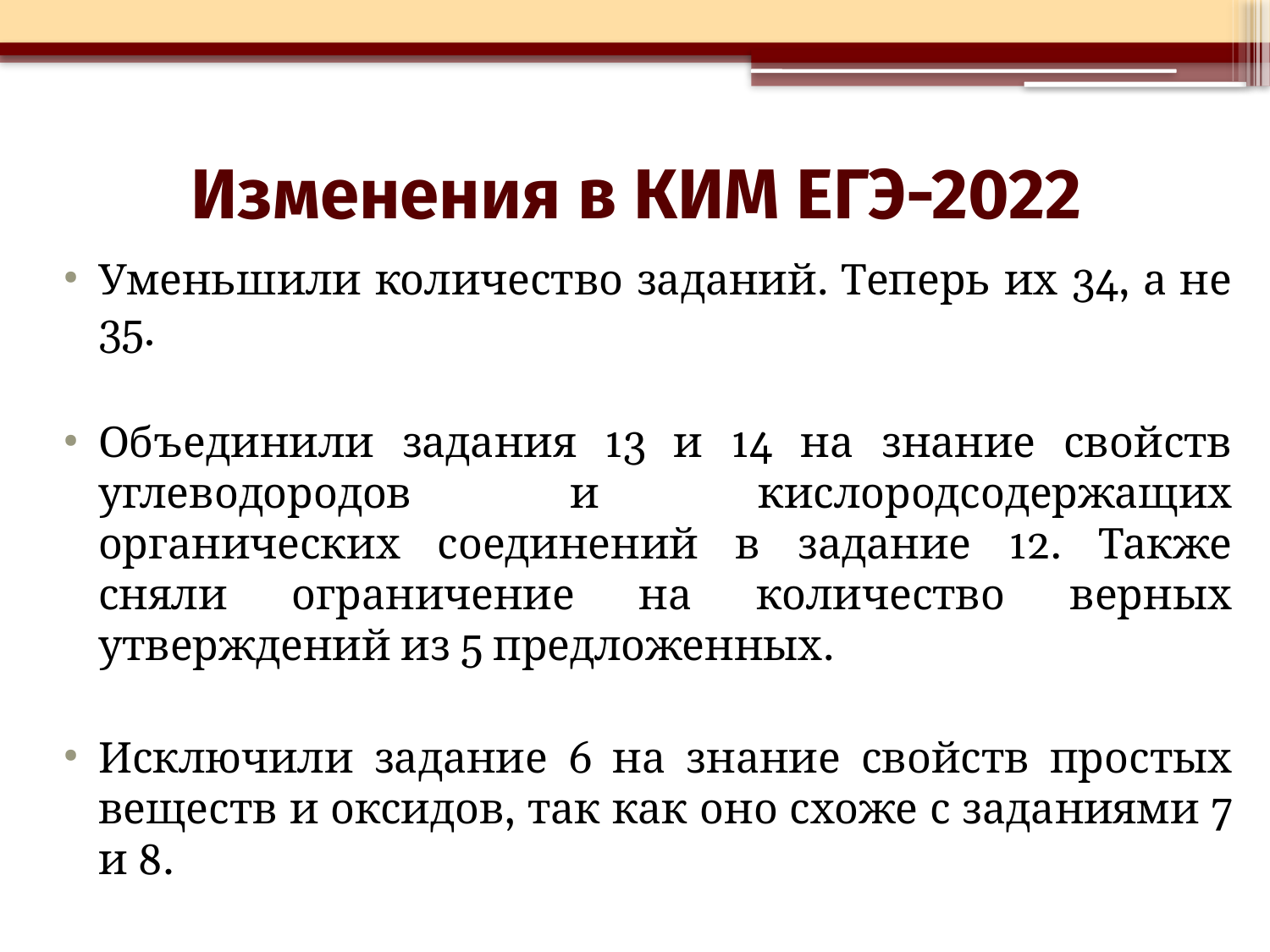

# Изменения в КИМ ЕГЭ-2022
Уменьшили количество заданий. Теперь их 34, а не 35.

Объединили задания 13 и 14 на знание свойств углеводородов и кислородсодержащих органических соединений в задание 12. Также сняли ограничение на количество верных утверждений из 5 предложенных.

Исключили задание 6 на знание свойств простых веществ и оксидов, так как оно схоже с заданиями 7 и 8.